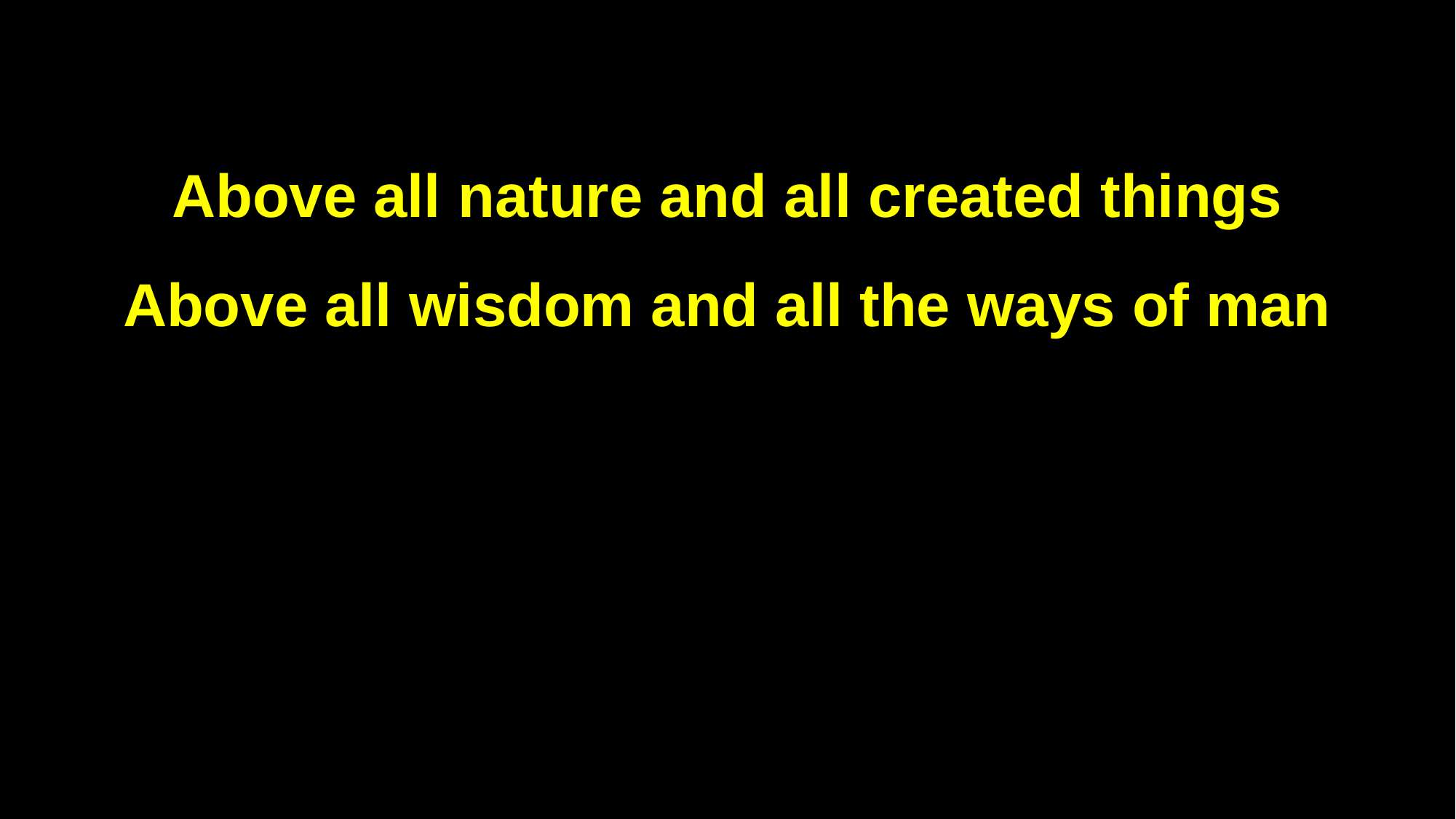

Above all nature and all created things
Above all wisdom and all the ways of man